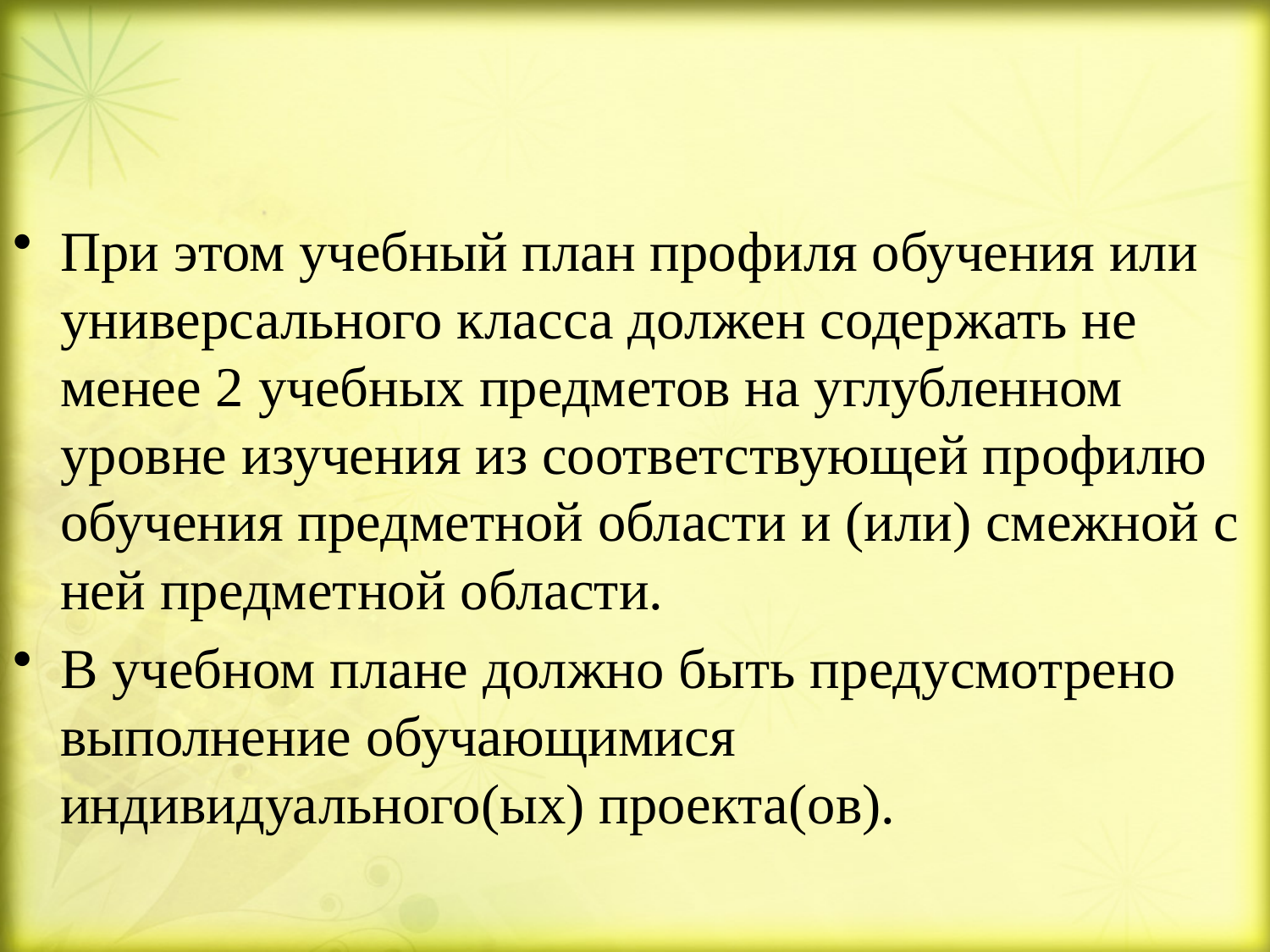

#
При этом учебный план профиля обучения или универсального класса должен содержать не менее 2 учебных предметов на углубленном уровне изучения из соответствующей профилю обучения предметной области и (или) смежной с ней предметной области.
В учебном плане должно быть предусмотрено выполнение обучающимися индивидуального(ых) проекта(ов).